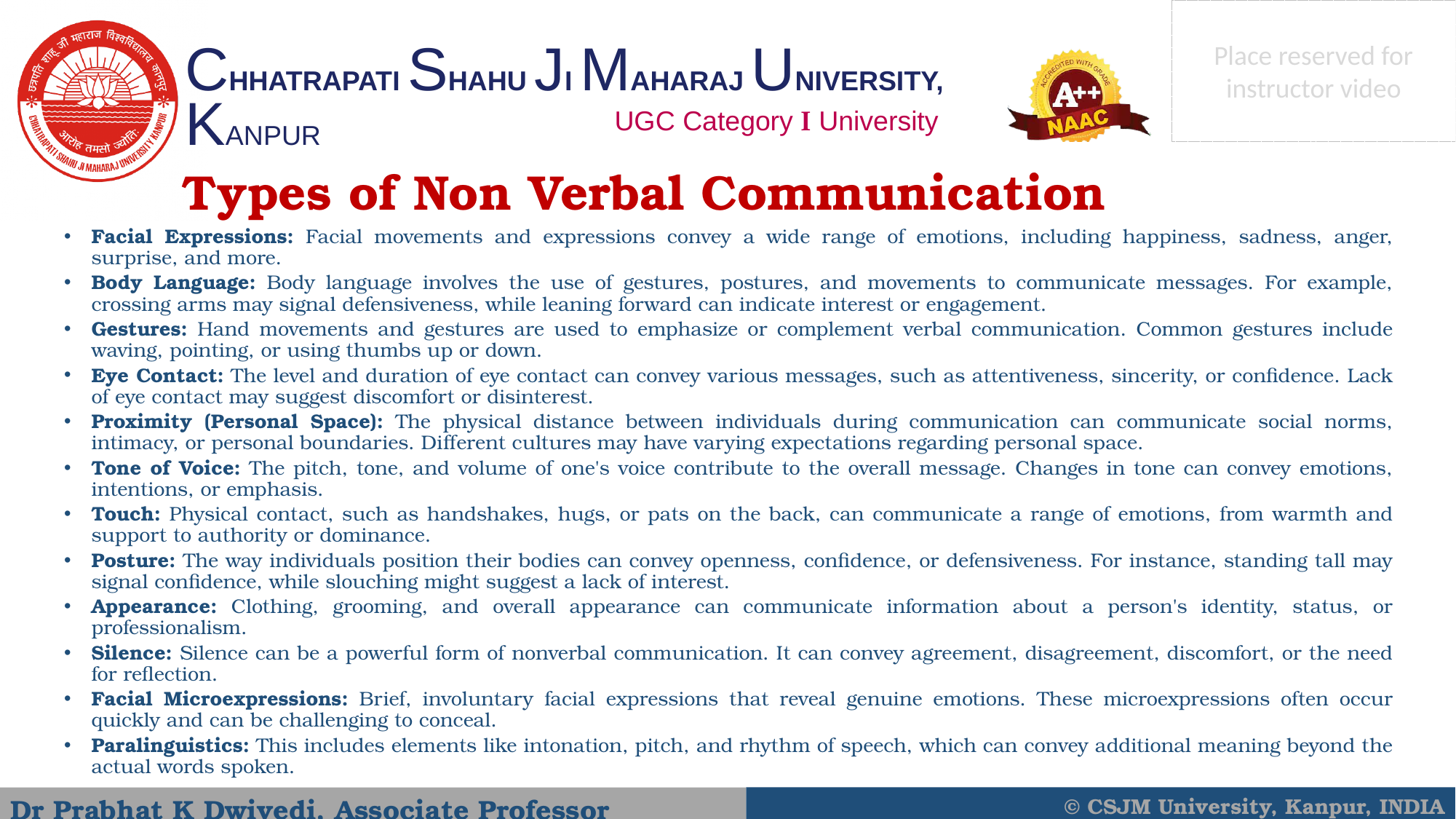

# Types of Non Verbal Communication
Facial Expressions: Facial movements and expressions convey a wide range of emotions, including happiness, sadness, anger, surprise, and more.
Body Language: Body language involves the use of gestures, postures, and movements to communicate messages. For example, crossing arms may signal defensiveness, while leaning forward can indicate interest or engagement.
Gestures: Hand movements and gestures are used to emphasize or complement verbal communication. Common gestures include waving, pointing, or using thumbs up or down.
Eye Contact: The level and duration of eye contact can convey various messages, such as attentiveness, sincerity, or confidence. Lack of eye contact may suggest discomfort or disinterest.
Proximity (Personal Space): The physical distance between individuals during communication can communicate social norms, intimacy, or personal boundaries. Different cultures may have varying expectations regarding personal space.
Tone of Voice: The pitch, tone, and volume of one's voice contribute to the overall message. Changes in tone can convey emotions, intentions, or emphasis.
Touch: Physical contact, such as handshakes, hugs, or pats on the back, can communicate a range of emotions, from warmth and support to authority or dominance.
Posture: The way individuals position their bodies can convey openness, confidence, or defensiveness. For instance, standing tall may signal confidence, while slouching might suggest a lack of interest.
Appearance: Clothing, grooming, and overall appearance can communicate information about a person's identity, status, or professionalism.
Silence: Silence can be a powerful form of nonverbal communication. It can convey agreement, disagreement, discomfort, or the need for reflection.
Facial Microexpressions: Brief, involuntary facial expressions that reveal genuine emotions. These microexpressions often occur quickly and can be challenging to conceal.
Paralinguistics: This includes elements like intonation, pitch, and rhythm of speech, which can convey additional meaning beyond the actual words spoken.

Dr Prabhat K Dwivedi, Associate Professor